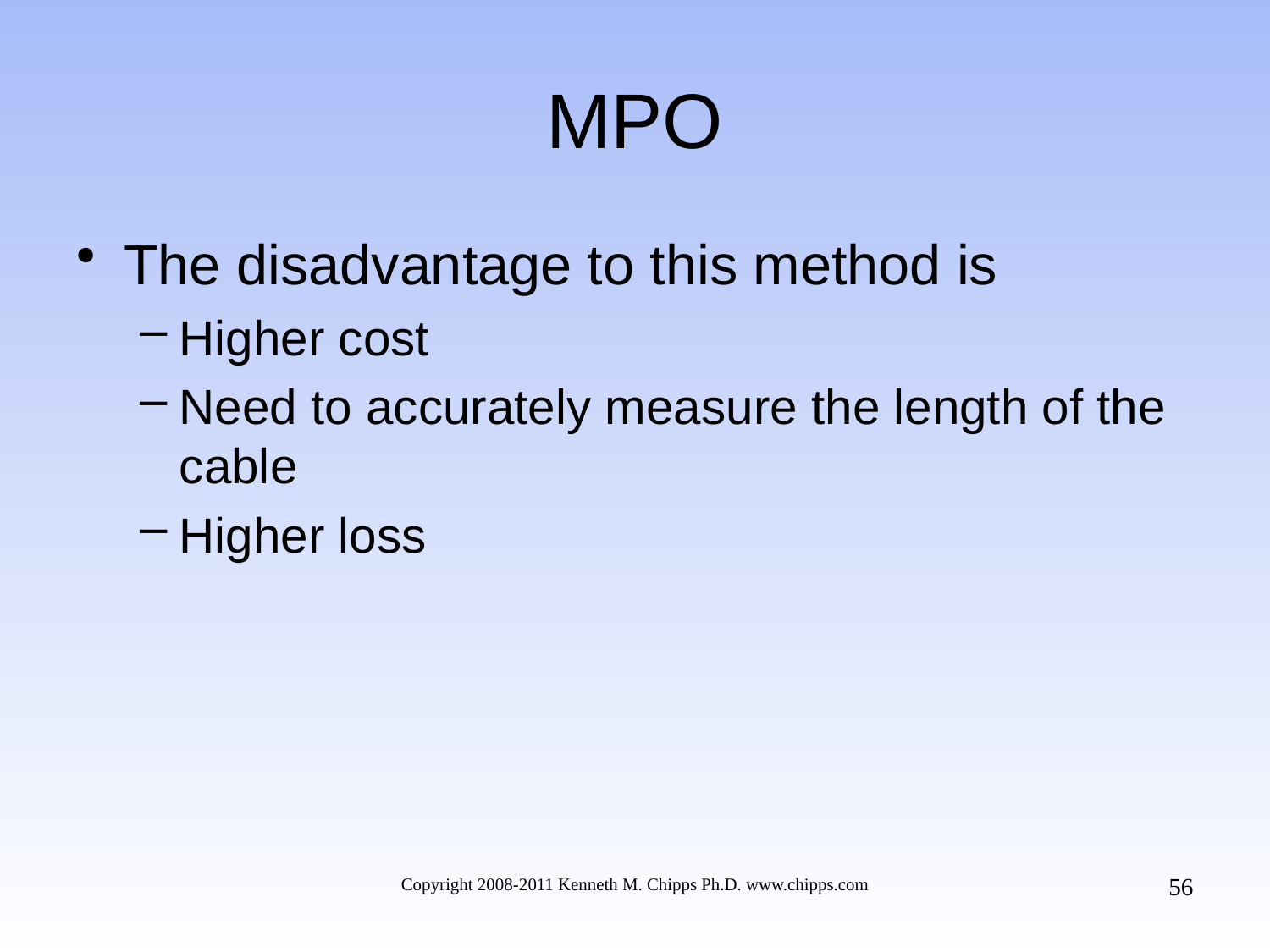

# MPO
The disadvantage to this method is
Higher cost
Need to accurately measure the length of the cable
Higher loss
56
Copyright 2008-2011 Kenneth M. Chipps Ph.D. www.chipps.com